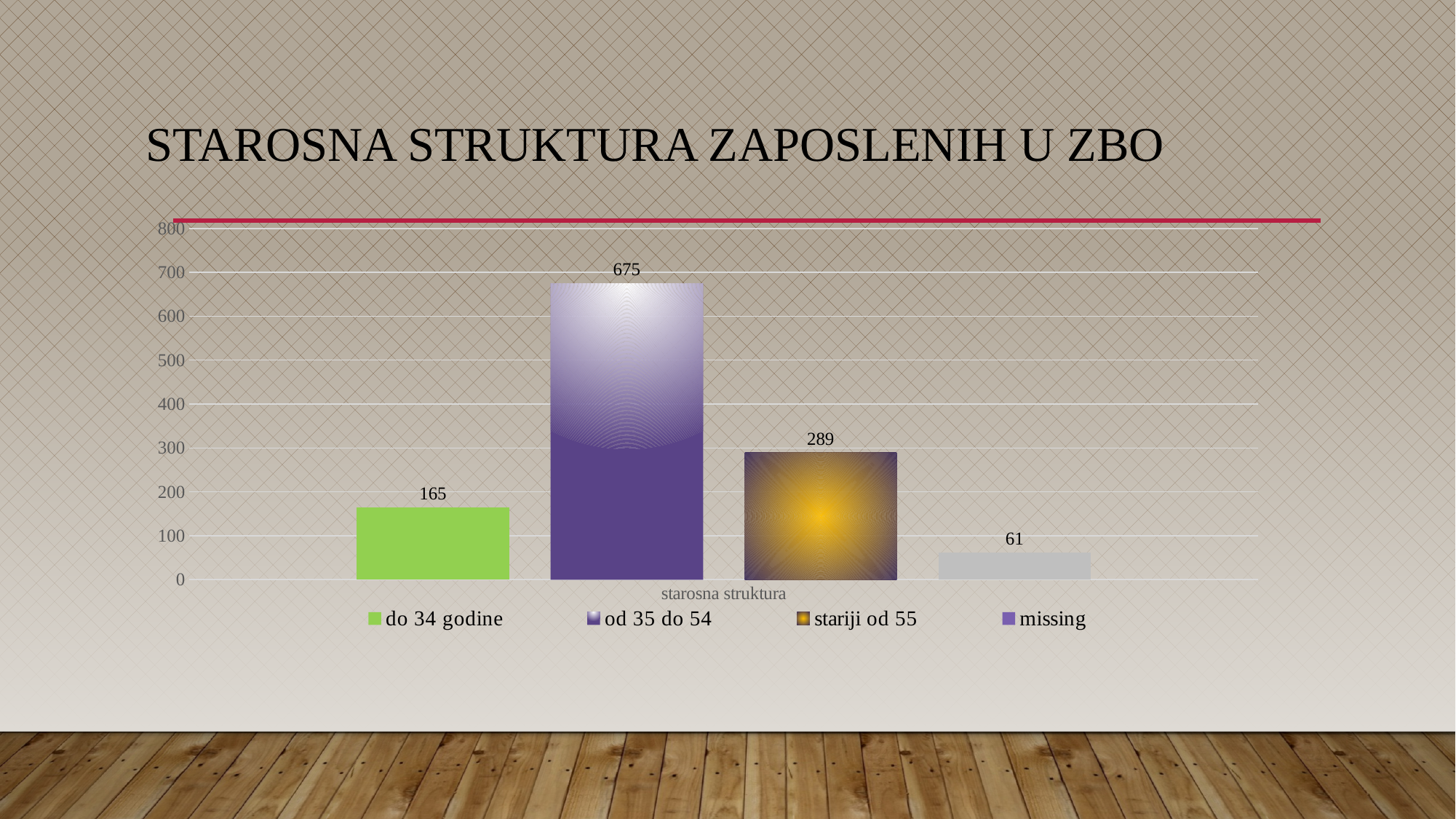

# Starosna struktura zaposlenih u zbo

### Chart

| Category | do 34 godine | od 35 do 54 | stariji od 55 | missing |
|---|---|---|---|---|
| starosna struktura | 165.0 | 675.0 | 289.0 | 61.0 |